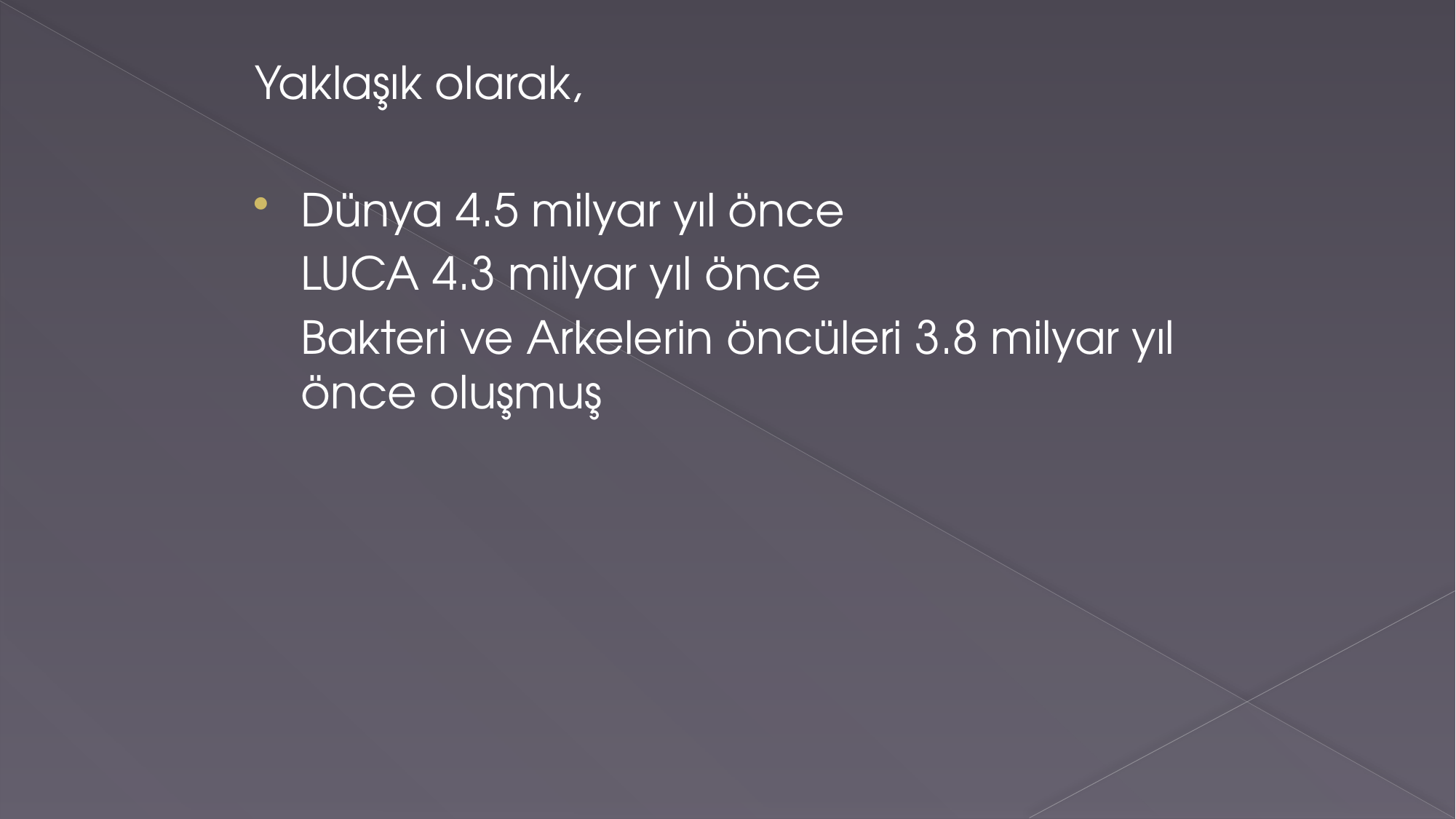

Yaklaşık olarak,

Dünya 4.5 milyar yıl önce
	LUCA 4.3 milyar yıl önce
	Bakteri ve Arkelerin öncüleri 3.8 milyar yıl önce oluşmuş